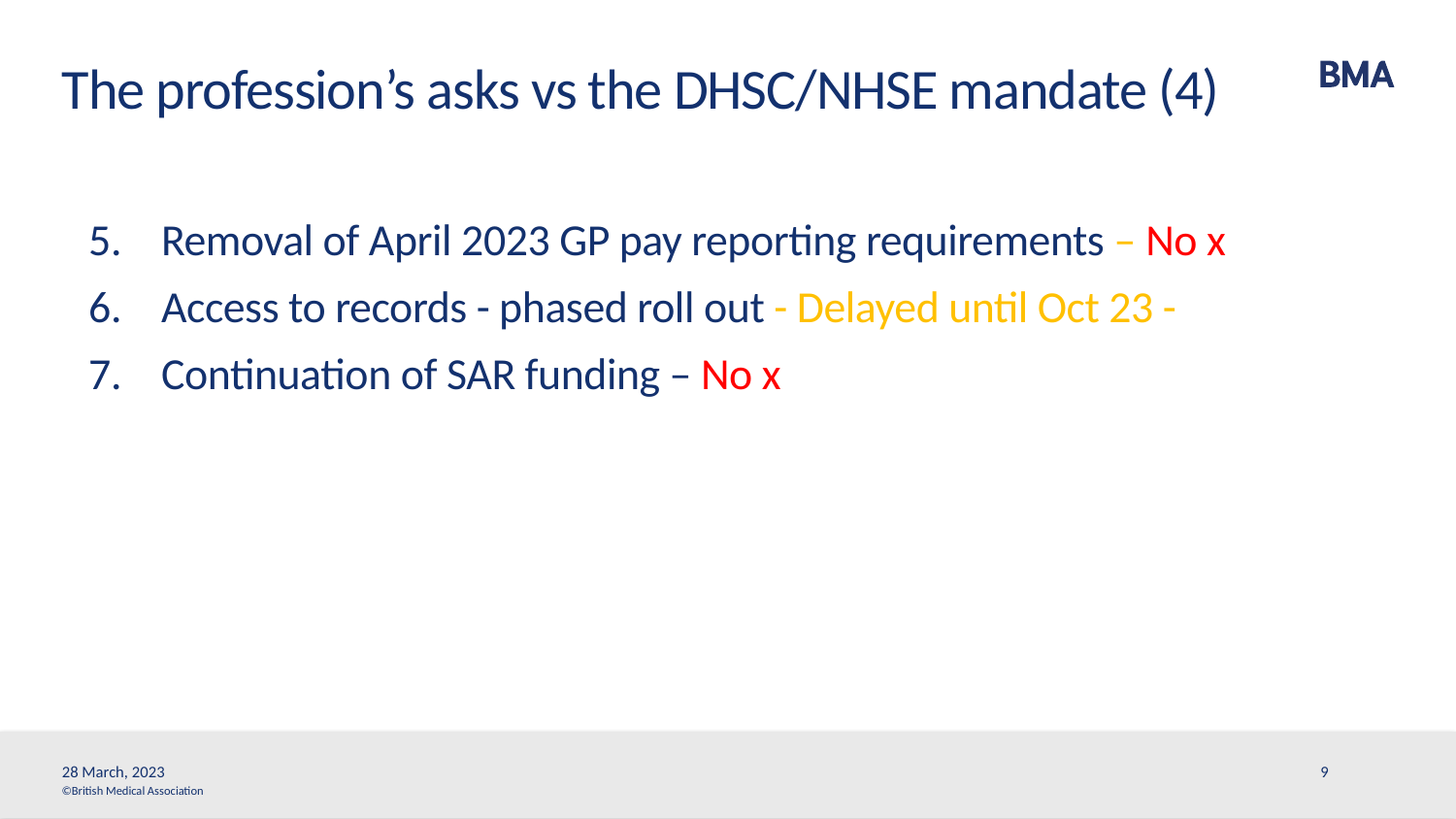

# The profession’s asks vs the DHSC/NHSE mandate (4)
Removal of April 2023 GP pay reporting requirements – No x
Access to records - phased roll out - Delayed until Oct 23 -
Continuation of SAR funding – No x

28 March, 2023
9